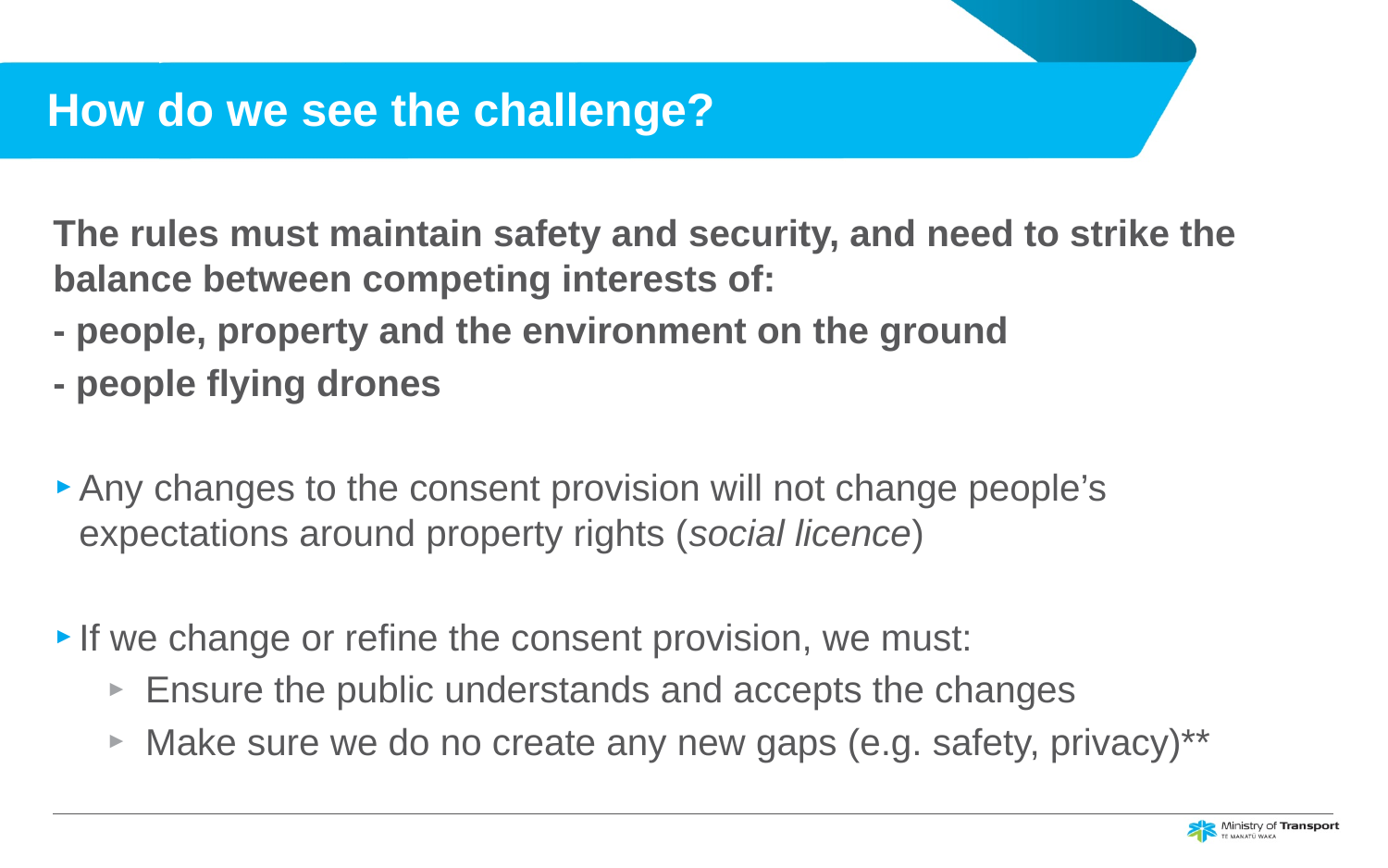

# How do we see the challenge?
The rules must maintain safety and security, and need to strike the balance between competing interests of:
- people, property and the environment on the ground
- people flying drones

Any changes to the consent provision will not change people’s expectations around property rights (social licence)

If we change or refine the consent provision, we must:
Ensure the public understands and accepts the changes
Make sure we do no create any new gaps (e.g. safety, privacy)**